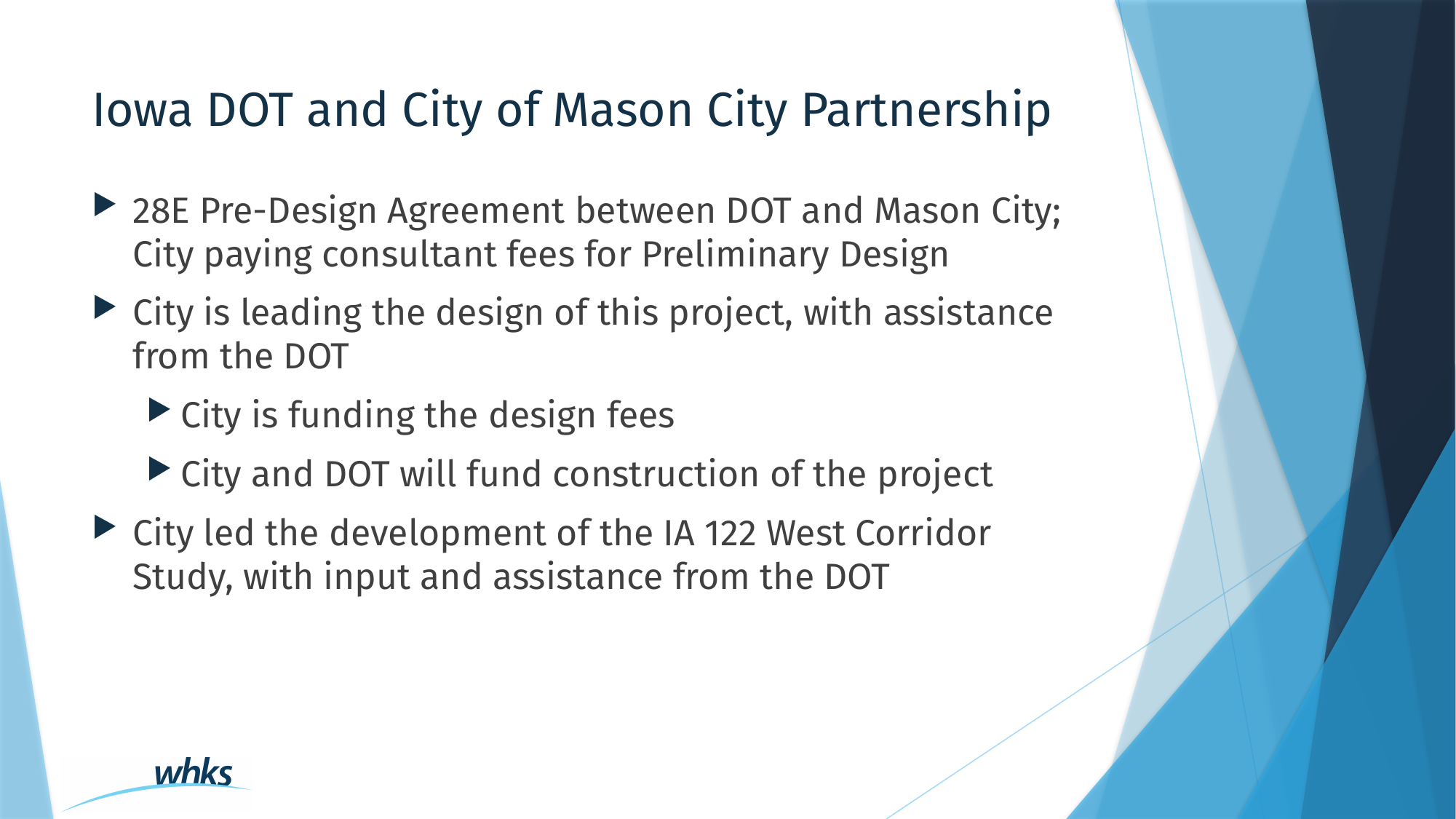

# Iowa DOT and City of Mason City Partnership
28E Pre-Design Agreement between DOT and Mason City; City paying consultant fees for Preliminary Design
City is leading the design of this project, with assistance from the DOT
City is funding the design fees
City and DOT will fund construction of the project
City led the development of the IA 122 West Corridor Study, with input and assistance from the DOT